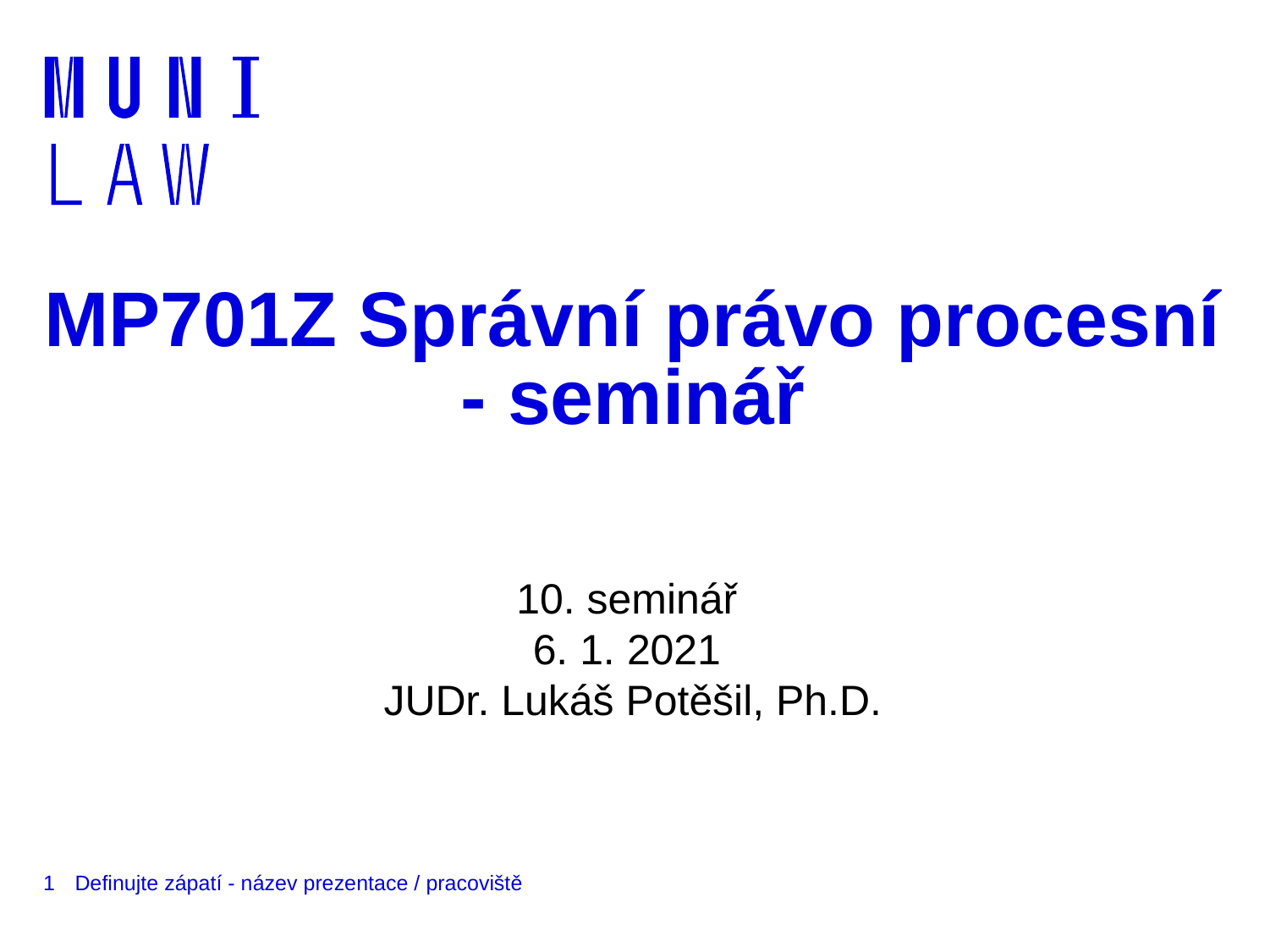

# MP701Z Správní právo procesní - seminář
10. seminář
6. 1. 2021
JUDr. Lukáš Potěšil, Ph.D.
1
Definujte zápatí - název prezentace / pracoviště